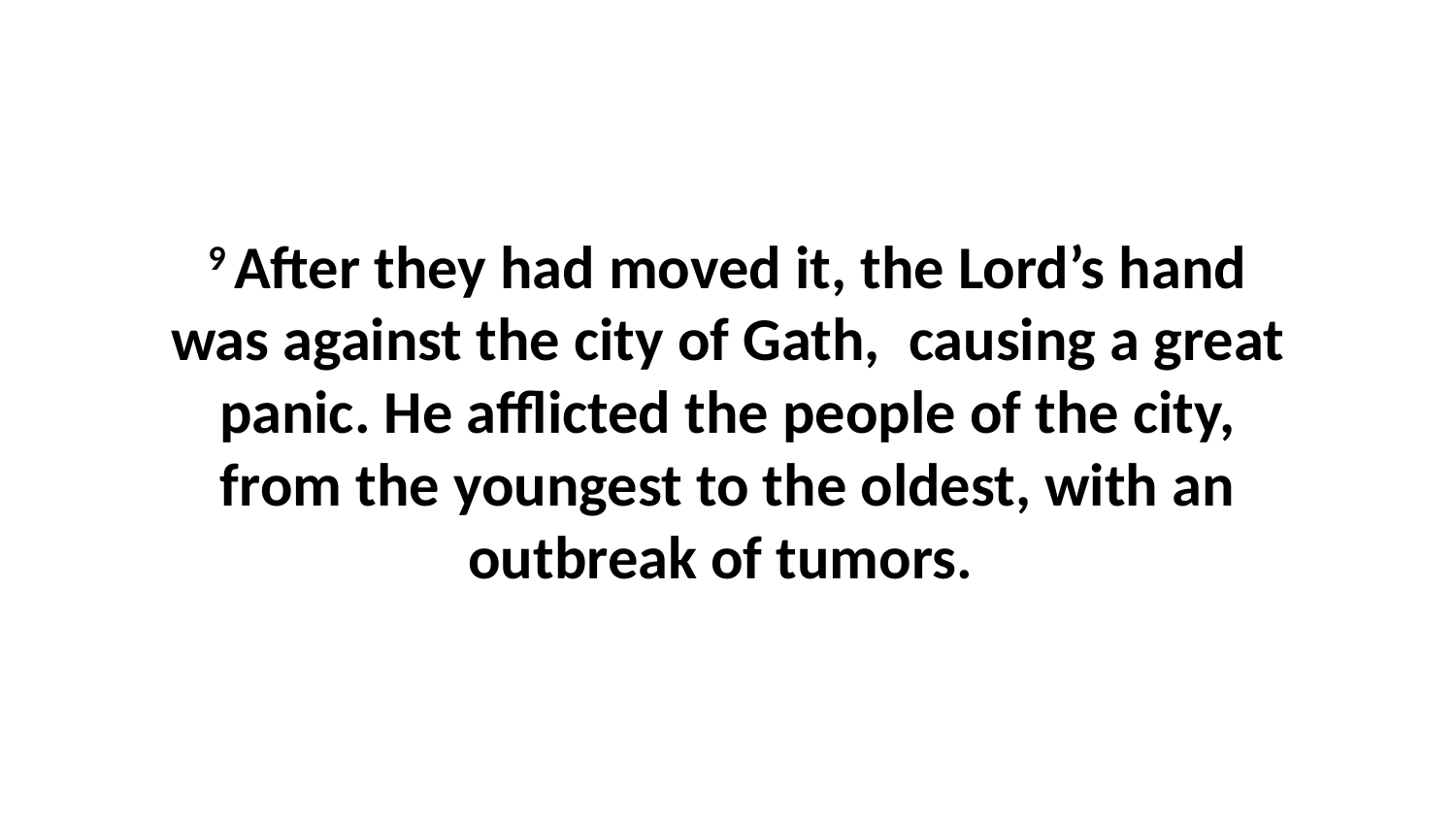

9 After they had moved it, the Lord’s hand was against the city of Gath,  causing a great panic. He afflicted the people of the city, from the youngest to the oldest, with an outbreak of tumors.